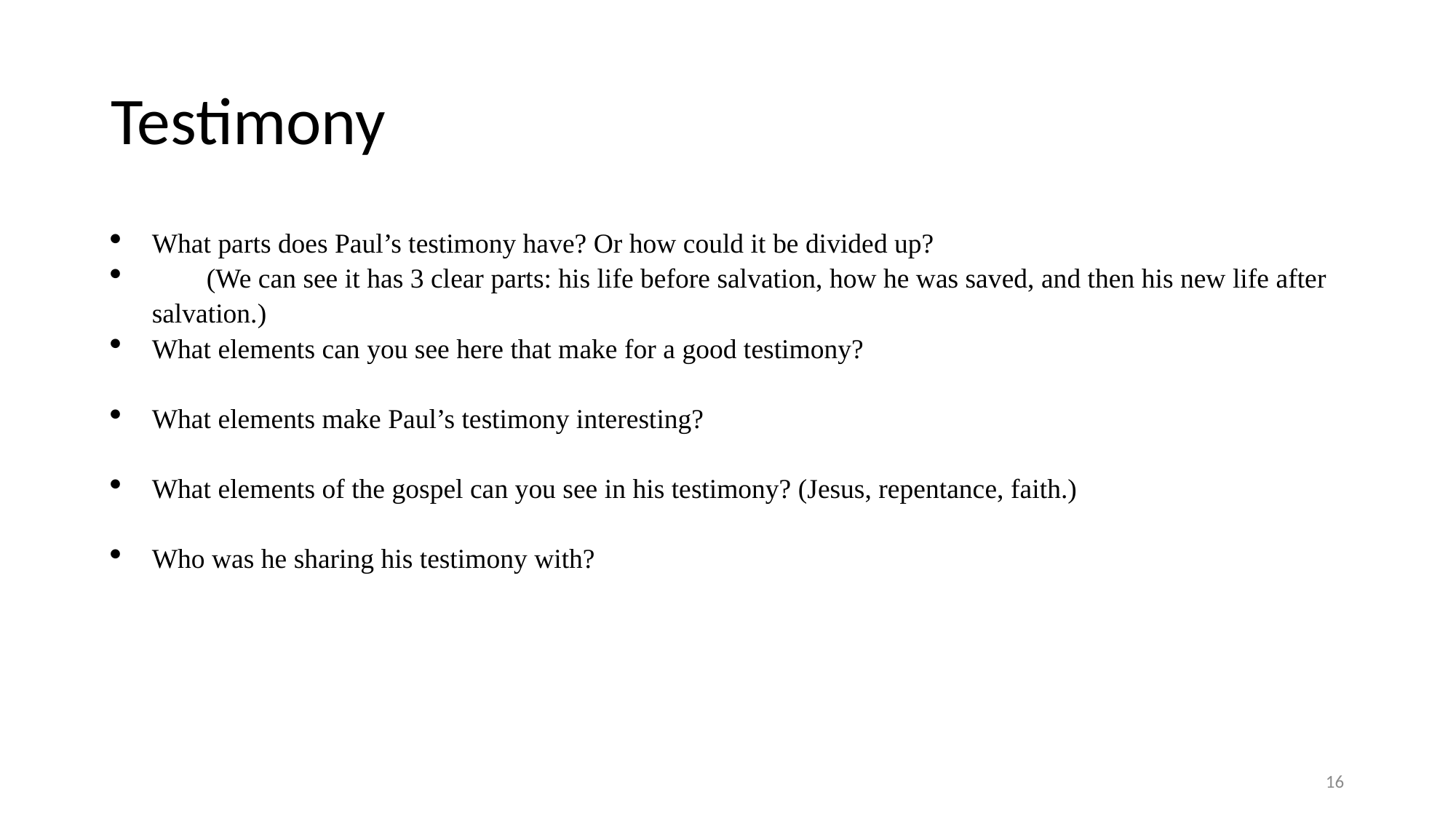

# Testimony
What parts does Paul’s testimony have? Or how could it be divided up?
	(We can see it has 3 clear parts: his life before salvation, how he was saved, and then his new life after salvation.)
What elements can you see here that make for a good testimony?

What elements make Paul’s testimony interesting?

What elements of the gospel can you see in his testimony? (Jesus, repentance, faith.)

Who was he sharing his testimony with?
16